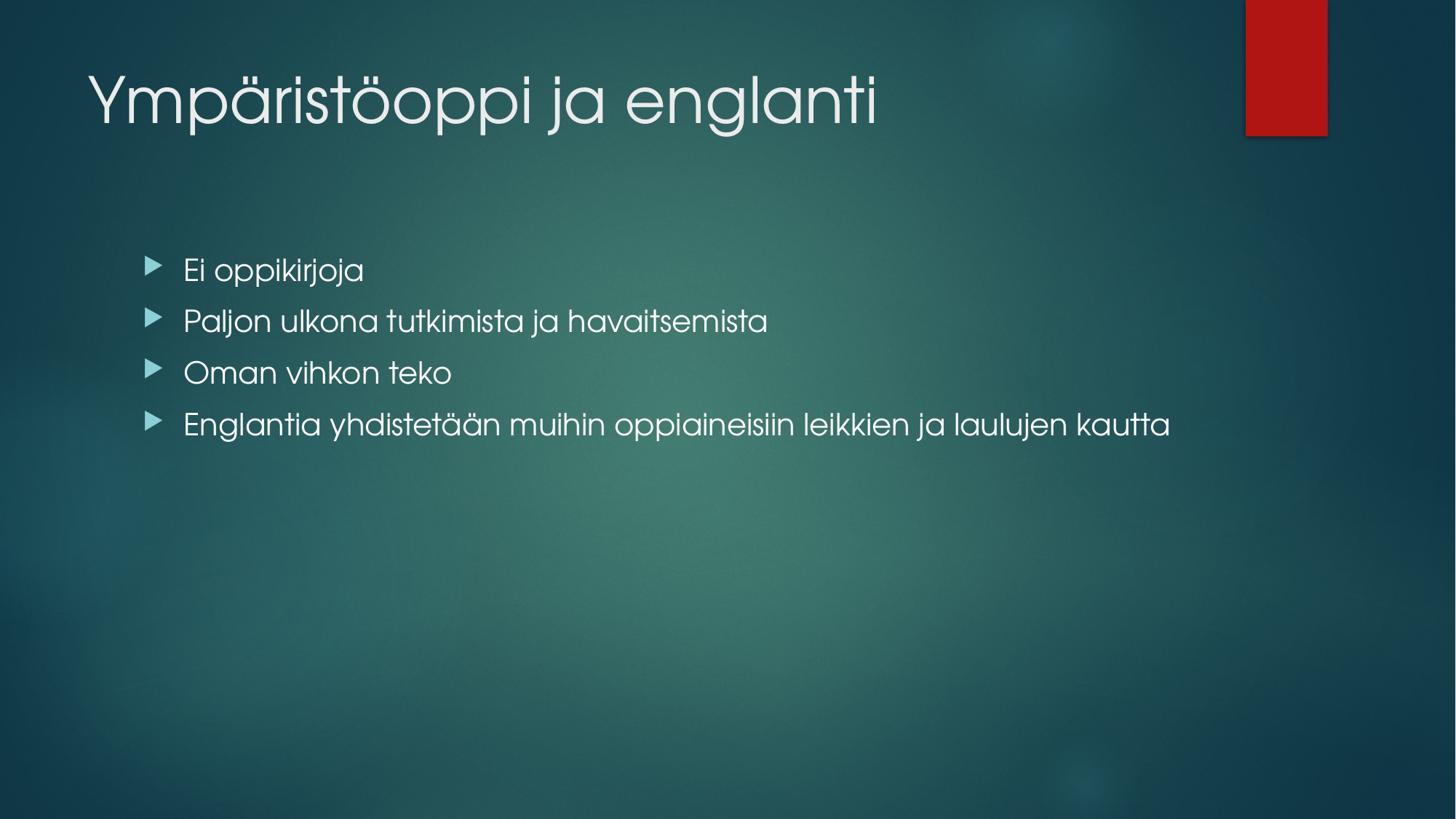

# Ympäristöoppi ja englanti
Ei oppikirjoja
Paljon ulkona tutkimista ja havaitsemista
Oman vihkon teko
Englantia yhdistetään muihin oppiaineisiin leikkien ja laulujen kautta